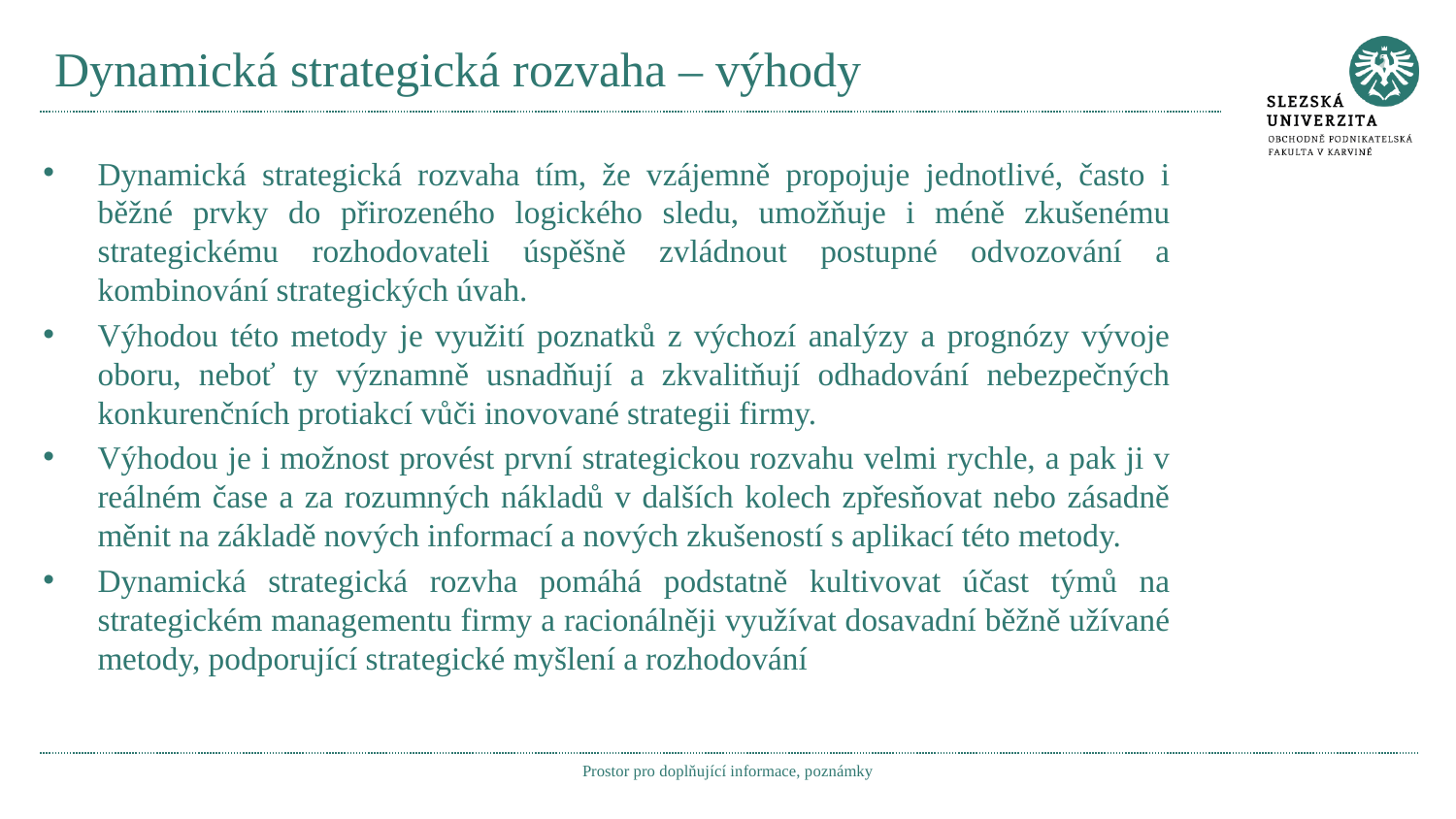

# Dynamická strategická rozvaha – výhody
Dynamická strategická rozvaha tím, že vzájemně propojuje jednotlivé, často i běžné prvky do přirozeného logického sledu, umožňuje i méně zkušenému strategickému rozhodovateli úspěšně zvládnout postupné odvozování a kombinování strategických úvah.
Výhodou této metody je využití poznatků z výchozí analýzy a prognózy vývoje oboru, neboť ty významně usnadňují a zkvalitňují odhadování nebezpečných konkurenčních protiakcí vůči inovované strategii firmy.
Výhodou je i možnost provést první strategickou rozvahu velmi rychle, a pak ji v reálném čase a za rozumných nákladů v dalších kolech zpřesňovat nebo zásadně měnit na základě nových informací a nových zkušeností s aplikací této metody.
Dynamická strategická rozvha pomáhá podstatně kultivovat účast týmů na strategickém managementu firmy a racionálněji využívat dosavadní běžně užívané metody, podporující strategické myšlení a rozhodování

Prostor pro doplňující informace, poznámky